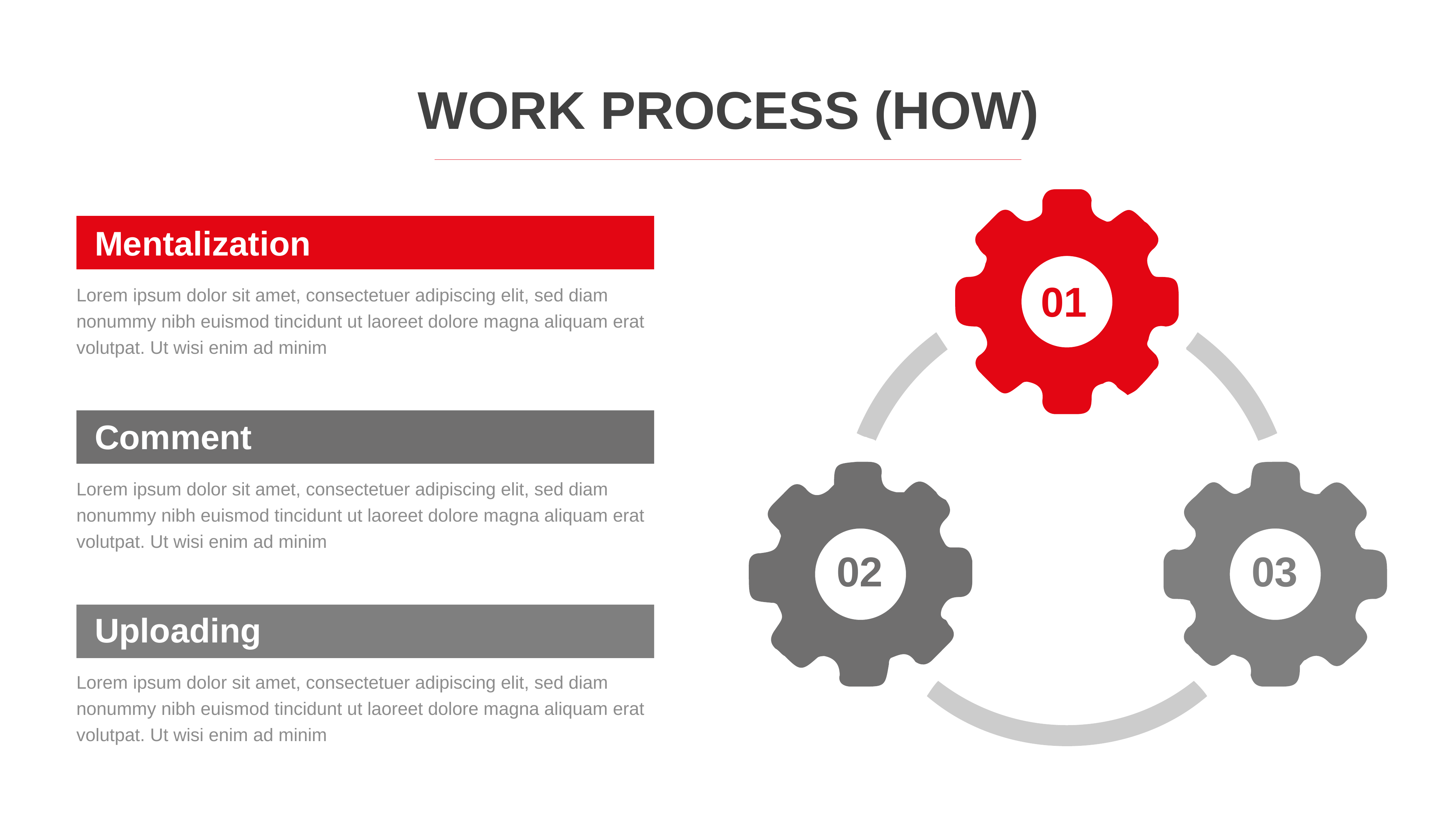

WORK PROCESS (HOW)

Mentalization
01
Lorem ipsum dolor sit amet, consectetuer adipiscing elit, sed diam nonummy nibh euismod tincidunt ut laoreet dolore magna aliquam erat volutpat. Ut wisi enim ad minim

Comment

Lorem ipsum dolor sit amet, consectetuer adipiscing elit, sed diam nonummy nibh euismod tincidunt ut laoreet dolore magna aliquam erat volutpat. Ut wisi enim ad minim
02
03

Uploading
Lorem ipsum dolor sit amet, consectetuer adipiscing elit, sed diam nonummy nibh euismod tincidunt ut laoreet dolore magna aliquam erat volutpat. Ut wisi enim ad minim